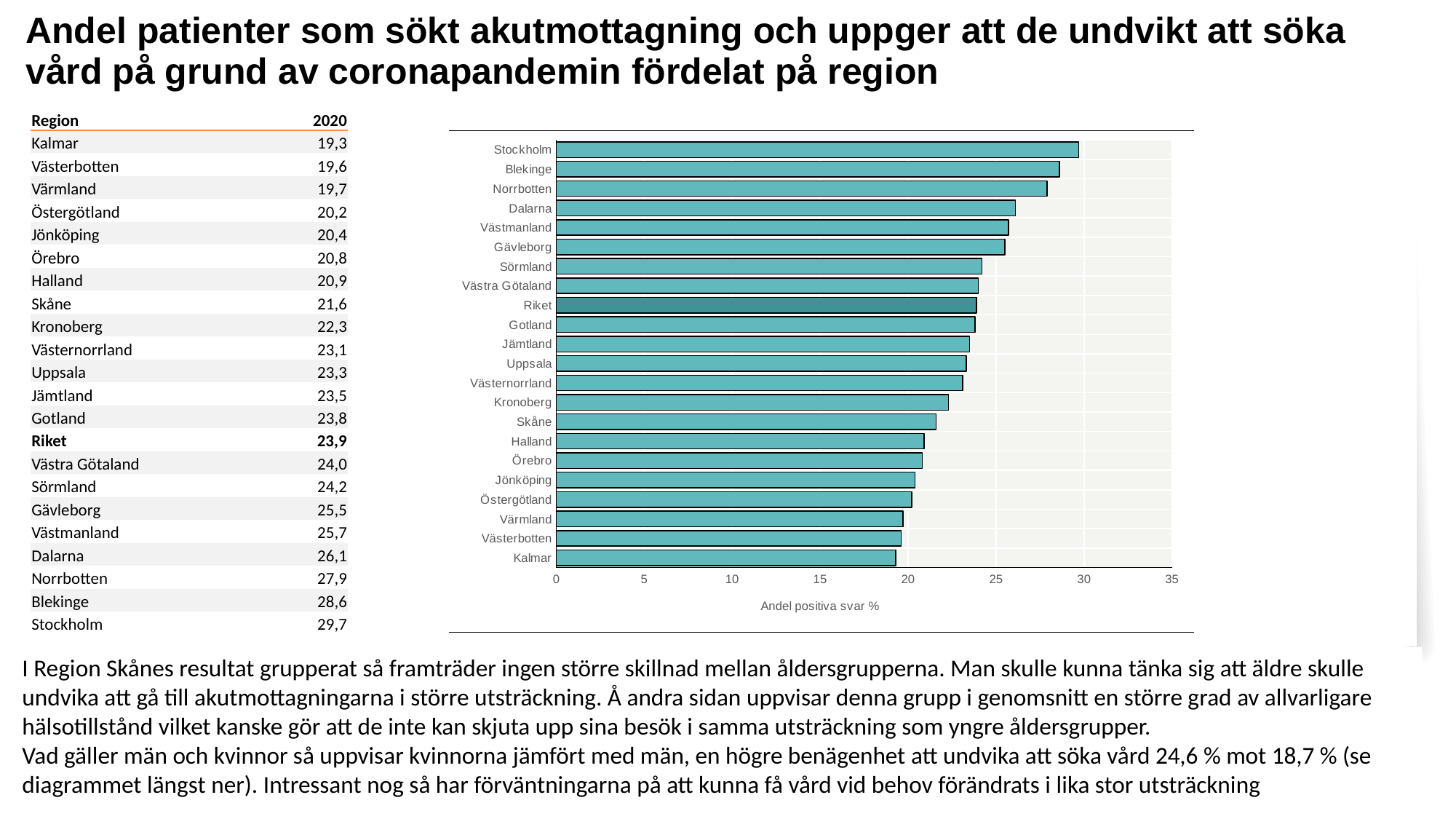

| Andel patienter som sökt akutmottagning och uppger att de undvikt att söka vård på grund av coronapandemin fördelat på region |
| --- |
|  |
|  |
| Region | 2020 |
| --- | --- |
| Kalmar | 19,3 |
| Västerbotten | 19,6 |
| Värmland | 19,7 |
| Östergötland | 20,2 |
| Jönköping | 20,4 |
| Örebro | 20,8 |
| Halland | 20,9 |
| Skåne | 21,6 |
| Kronoberg | 22,3 |
| Västernorrland | 23,1 |
| Uppsala | 23,3 |
| Jämtland | 23,5 |
| Gotland | 23,8 |
| Riket | 23,9 |
| Västra Götaland | 24,0 |
| Sörmland | 24,2 |
| Gävleborg | 25,5 |
| Västmanland | 25,7 |
| Dalarna | 26,1 |
| Norrbotten | 27,9 |
| Blekinge | 28,6 |
| Stockholm | 29,7 |

### Chart

| Category |  |
|---|---|
| Kalmar | 19.3 |
| Västerbotten | 19.6 |
| Värmland | 19.7 |
| Östergötland | 20.2 |
| Jönköping | 20.4 |
| Örebro | 20.8 |
| Halland | 20.9 |
| Skåne | 21.6 |
| Kronoberg | 22.3 |
| Västernorrland | 23.1 |
| Uppsala | 23.3 |
| Jämtland | 23.5 |
| Gotland | 23.8 |
| Riket | 23.9 |
| Västra Götaland | 24.0 |
| Sörmland | 24.2 |
| Gävleborg | 25.5 |
| Västmanland | 25.7 |
| Dalarna | 26.1 |
| Norrbotten | 27.9 |
| Blekinge | 28.6 |
| Stockholm | 29.7 |
I Region Skånes resultat grupperat så framträder ingen större skillnad mellan åldersgrupperna. Man skulle kunna tänka sig att äldre skulle undvika att gå till akutmottagningarna i större utsträckning. Å andra sidan uppvisar denna grupp i genomsnitt en större grad av allvarligare hälsotillstånd vilket kanske gör att de inte kan skjuta upp sina besök i samma utsträckning som yngre åldersgrupper.
Vad gäller män och kvinnor så uppvisar kvinnorna jämfört med män, en högre benägenhet att undvika att söka vård 24,6 % mot 18,7 % (se diagrammet längst ner). Intressant nog så har förväntningarna på att kunna få vård vid behov förändrats i lika stor utsträckning